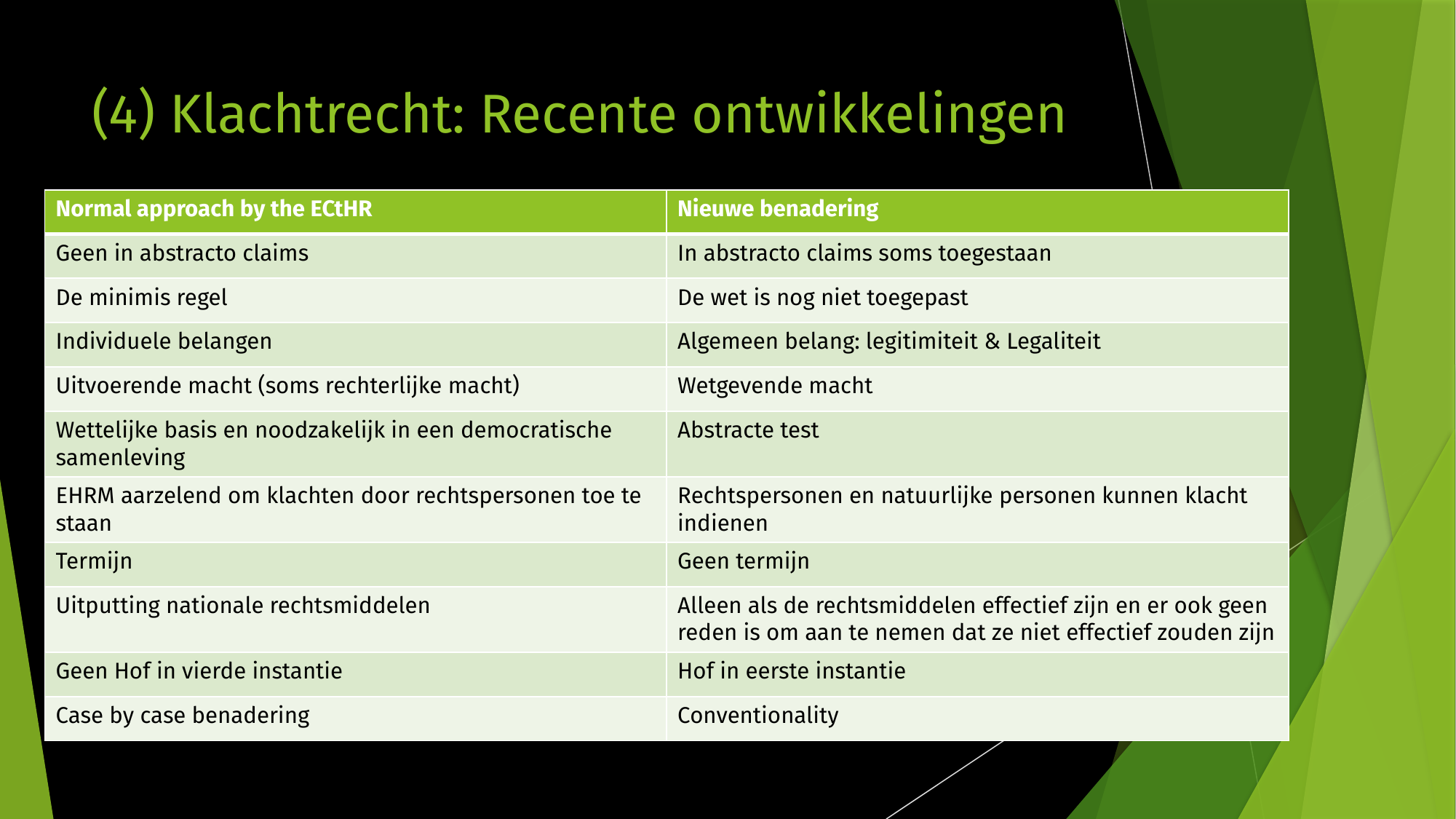

# (4) Klachtrecht: Recente ontwikkelingen
| Normal approach by the ECtHR | Nieuwe benadering |
| --- | --- |
| Geen in abstracto claims | In abstracto claims soms toegestaan |
| De minimis regel | De wet is nog niet toegepast |
| Individuele belangen | Algemeen belang: legitimiteit & Legaliteit |
| Uitvoerende macht (soms rechterlijke macht) | Wetgevende macht |
| Wettelijke basis en noodzakelijk in een democratische samenleving | Abstracte test |
| EHRM aarzelend om klachten door rechtspersonen toe te staan | Rechtspersonen en natuurlijke personen kunnen klacht indienen |
| Termijn | Geen termijn |
| Uitputting nationale rechtsmiddelen | Alleen als de rechtsmiddelen effectief zijn en er ook geen reden is om aan te nemen dat ze niet effectief zouden zijn |
| Geen Hof in vierde instantie | Hof in eerste instantie |
| Case by case benadering | Conventionality |